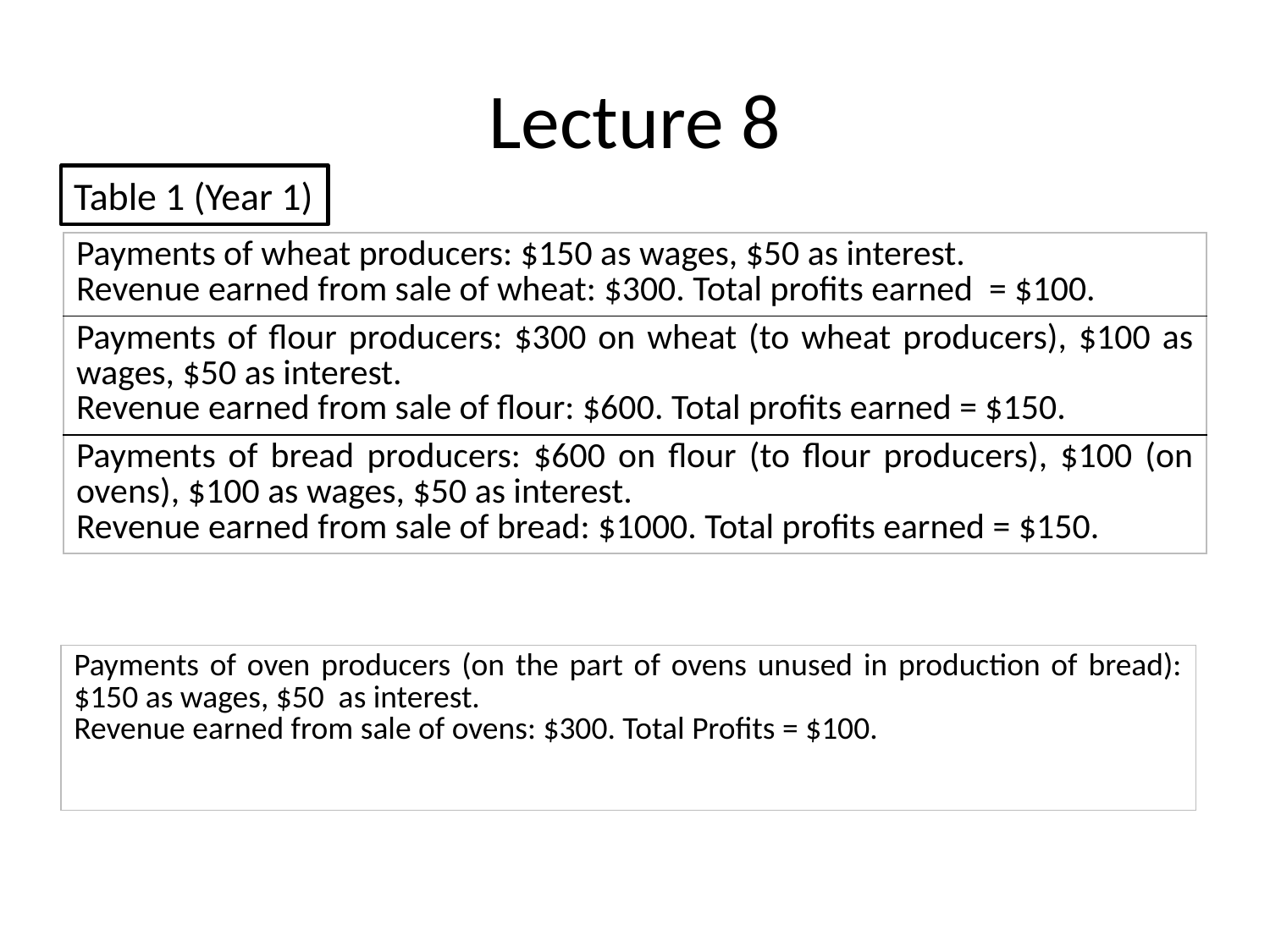

# Lecture 8
Table 1 (Year 1)
| Payments of wheat producers: $150 as wages, $50 as interest. Revenue earned from sale of wheat: $300. Total profits earned = $100. |
| --- |
| Payments of flour producers: $300 on wheat (to wheat producers), $100 as wages, $50 as interest. Revenue earned from sale of flour: $600. Total profits earned = $150. |
| Payments of bread producers: $600 on flour (to flour producers), $100 (on ovens), $100 as wages, $50 as interest. Revenue earned from sale of bread: $1000. Total profits earned = $150. |
| Payments of oven producers (on the part of ovens unused in production of bread): $150 as wages, $50 as interest. Revenue earned from sale of ovens: $300. Total Profits = $100. |
| --- |